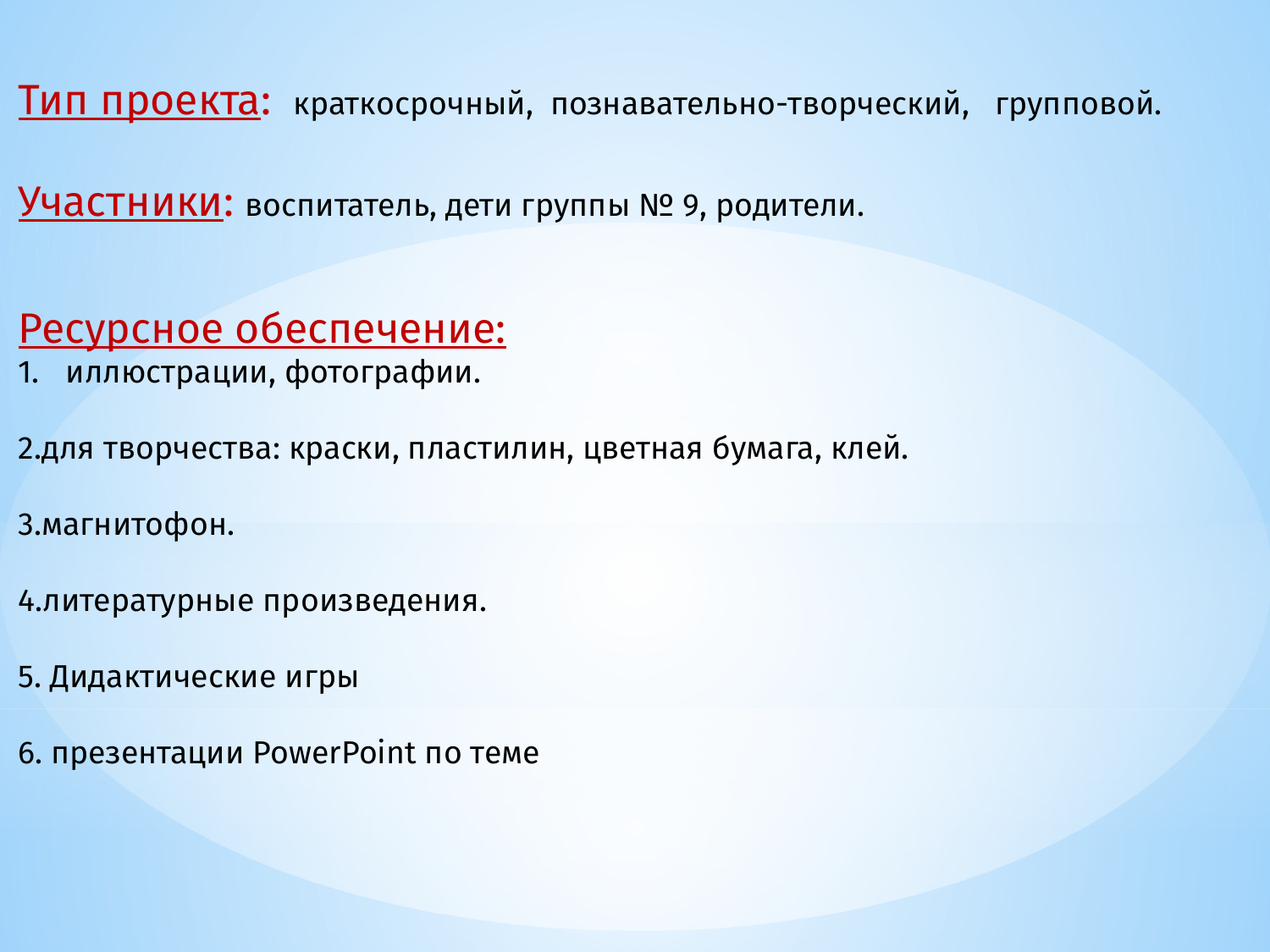

Тип проекта:  краткосрочный,  познавательно-творческий,   групповой.

Участники: воспитатель, дети группы № 9, родители.

Ресурсное обеспечение:
иллюстрации, фотографии.

2.для творчества: краски, пластилин, цветная бумага, клей.

3.магнитофон.

4.литературные произведения.

5. Дидактические игры

6. презентации PowerPoint по теме